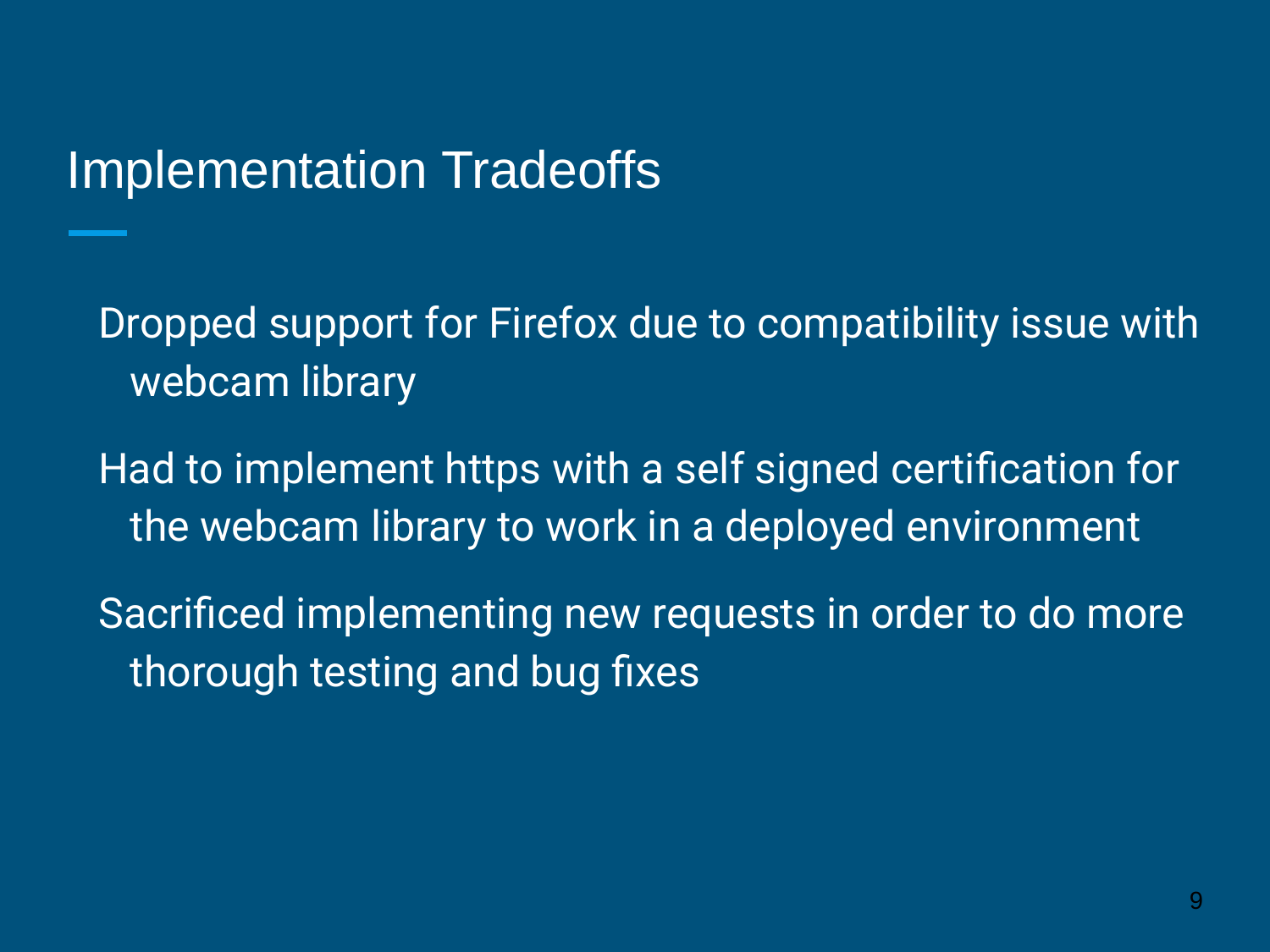

# Implementation Tradeoffs
Dropped support for Firefox due to compatibility issue with webcam library
Had to implement https with a self signed certification for the webcam library to work in a deployed environment
Sacrificed implementing new requests in order to do more thorough testing and bug fixes
9